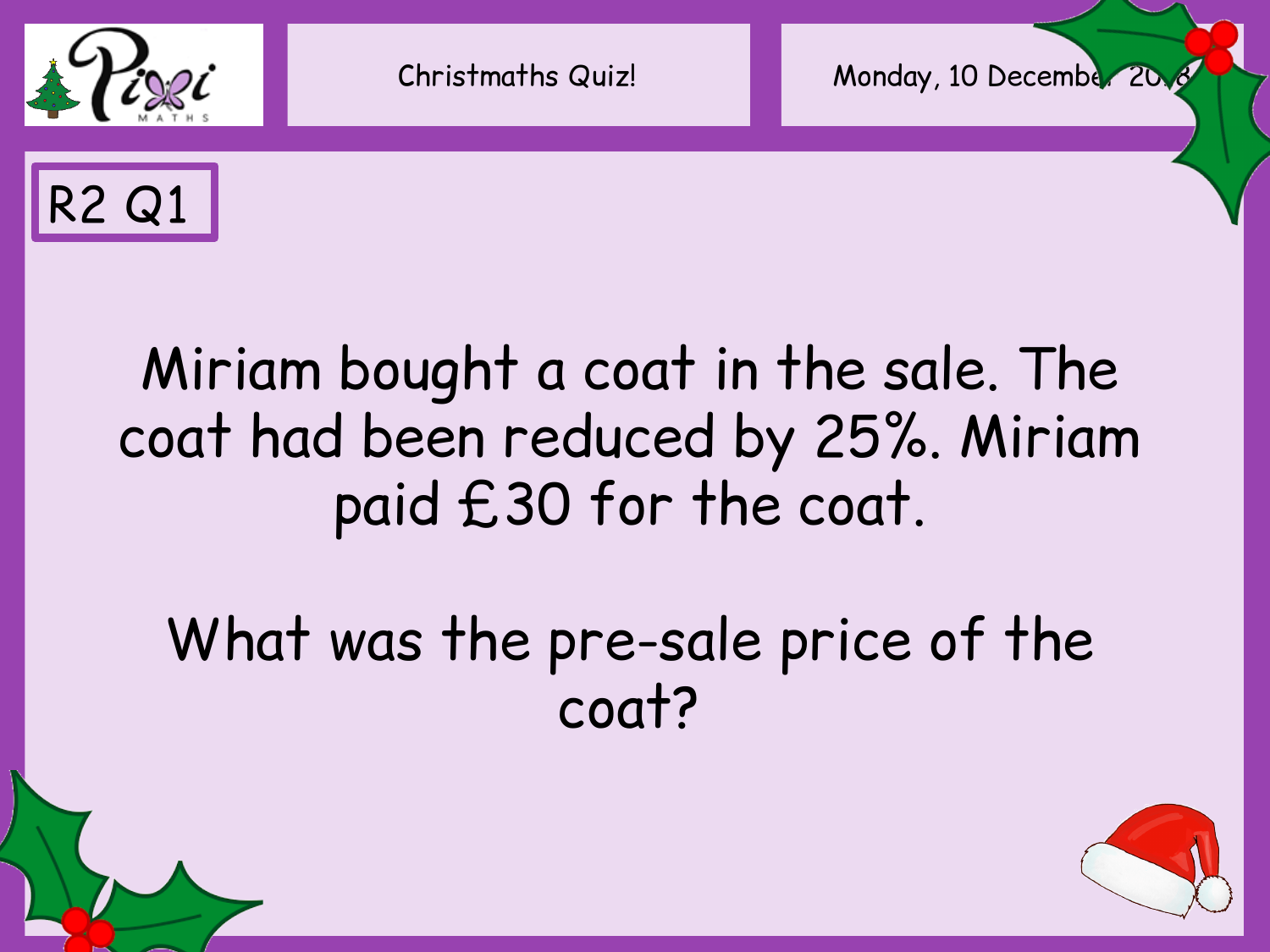

R2 Q1
Miriam bought a coat in the sale. The coat had been reduced by 25%. Miriam paid £30 for the coat.

What was the pre-sale price of the coat?